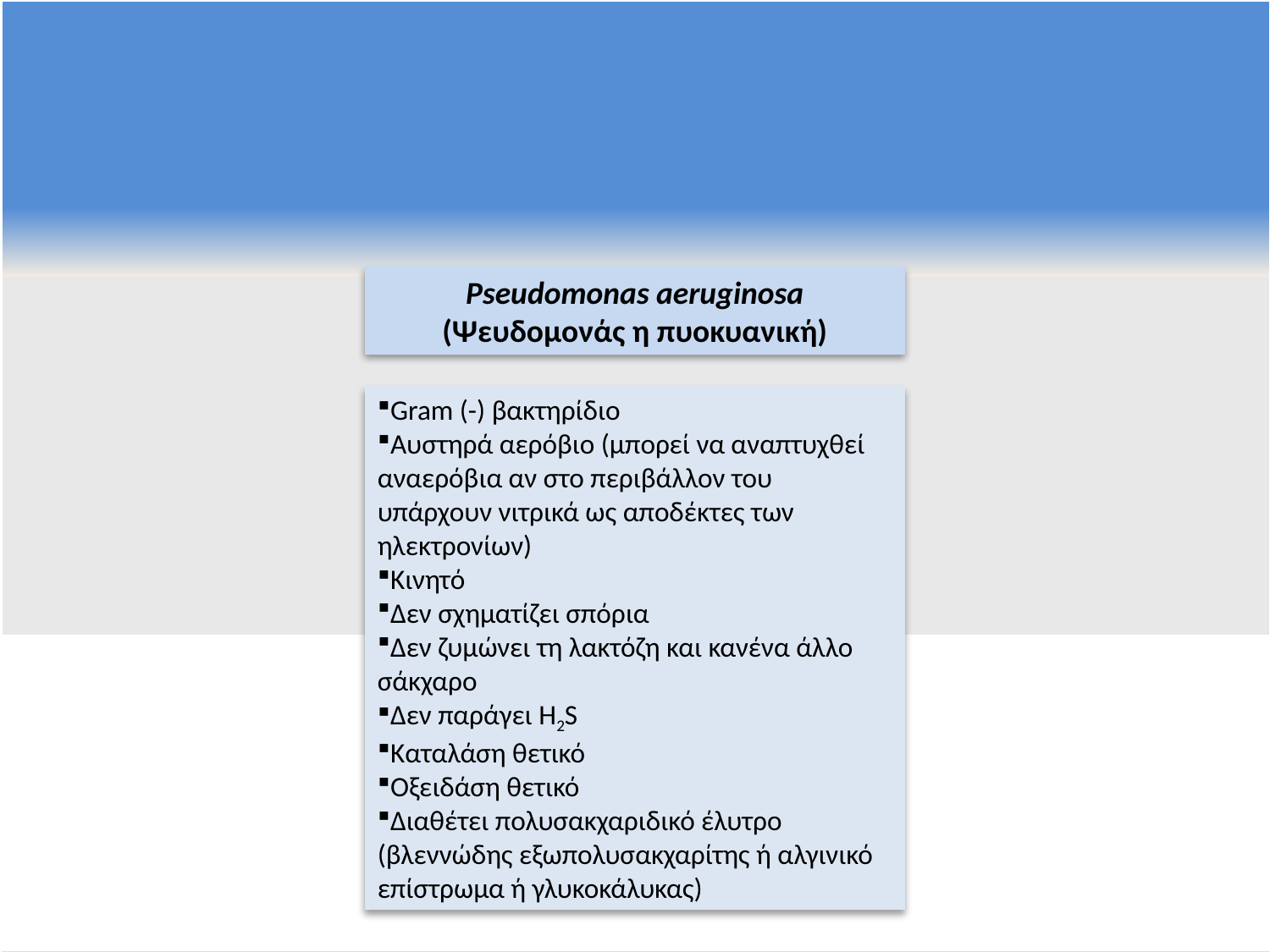

Pseudomonas aeruginosa
(Ψευδομονάς η πυοκυανική)
Gram (-) βακτηρίδιο
Αυστηρά αερόβιο (μπορεί να αναπτυχθεί αναερόβια αν στο περιβάλλον του υπάρχουν νιτρικά ως αποδέκτες των ηλεκτρονίων)
Κινητό
Δεν σχηματίζει σπόρια
Δεν ζυμώνει τη λακτόζη και κανένα άλλο σάκχαρο
Δεν παράγει H2S
Καταλάση θετικό
Οξειδάση θετικό
Διαθέτει πολυσακχαριδικό έλυτρο (βλεννώδης εξωπολυσακχαρίτης ή αλγινικό επίστρωμα ή γλυκοκάλυκας)